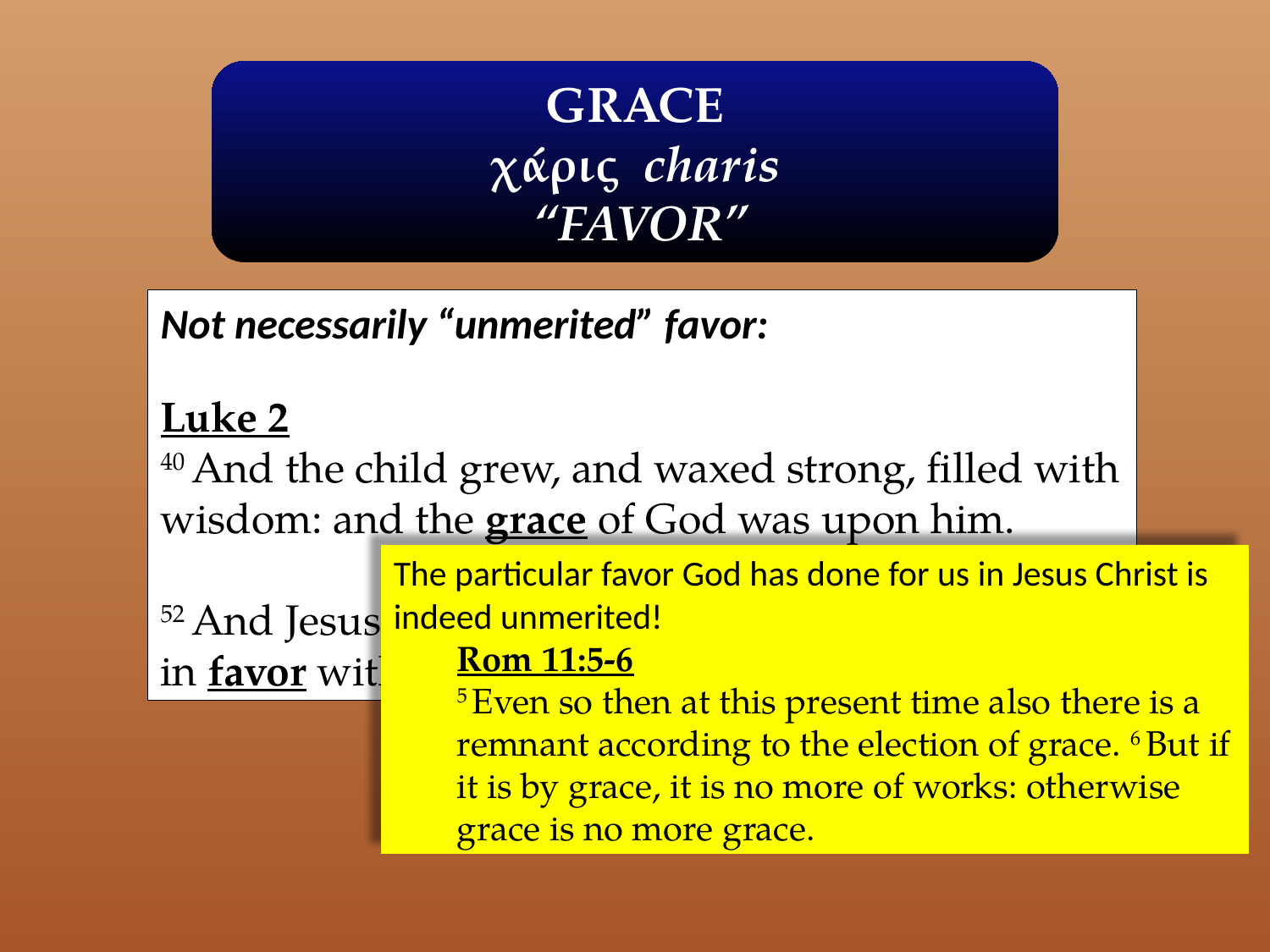

GRACE
χάρις  charis
 “FAVOR”
Not necessarily “unmerited” favor:

Luke 2
40 And the child grew, and waxed strong, filled with wisdom: and the grace of God was upon him.

52 And Jesus advanced in wisdom and stature, and in favor with God and men.
The particular favor God has done for us in Jesus Christ is indeed unmerited!
Rom 11:5-6
5 Even so then at this present time also there is a remnant according to the election of grace. 6 But if it is by grace, it is no more of works: otherwise grace is no more grace.